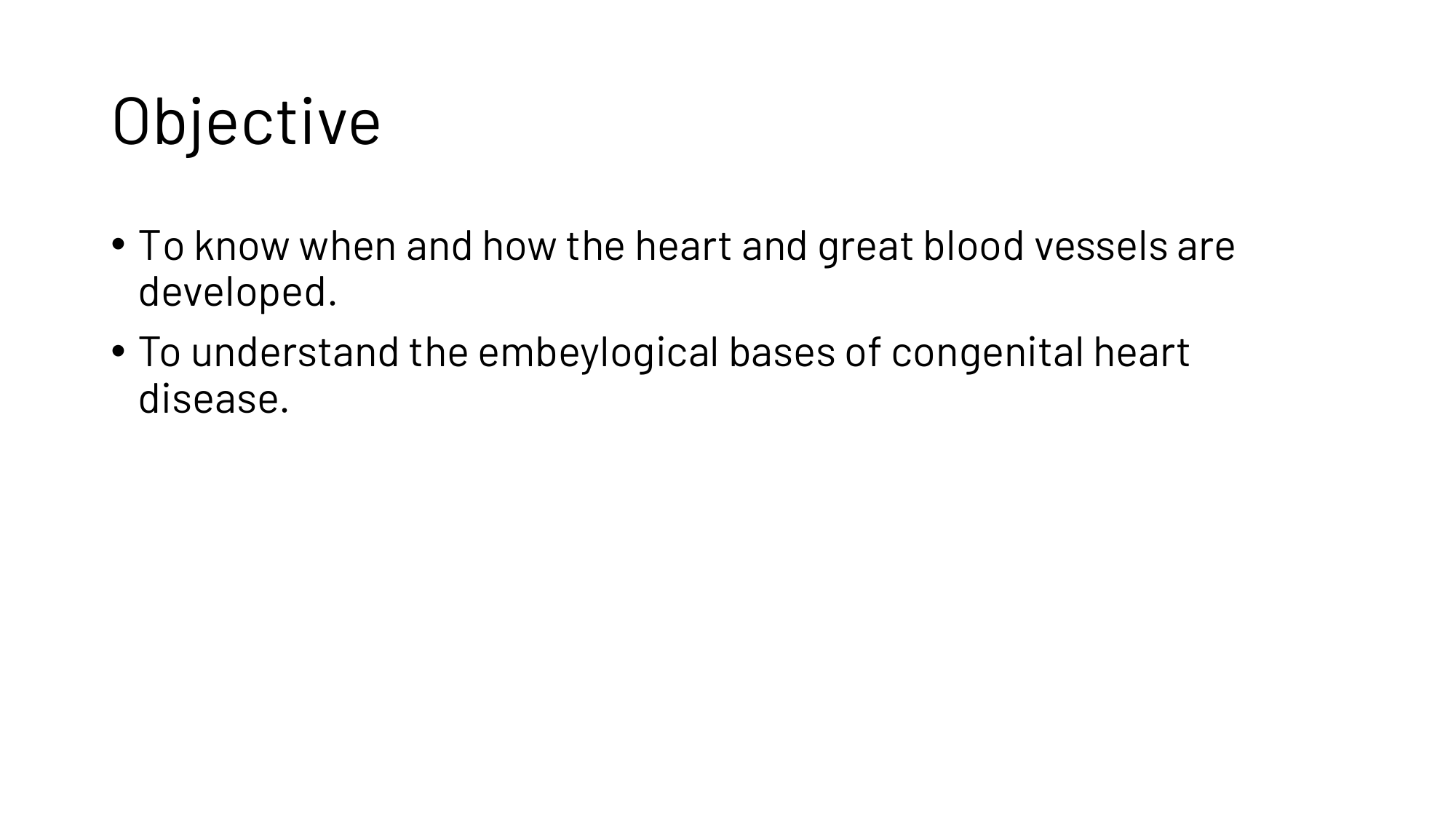

# Objective
To know when and how the heart and great blood vessels are developed.
To understand the embeylogical bases of congenital heart disease.